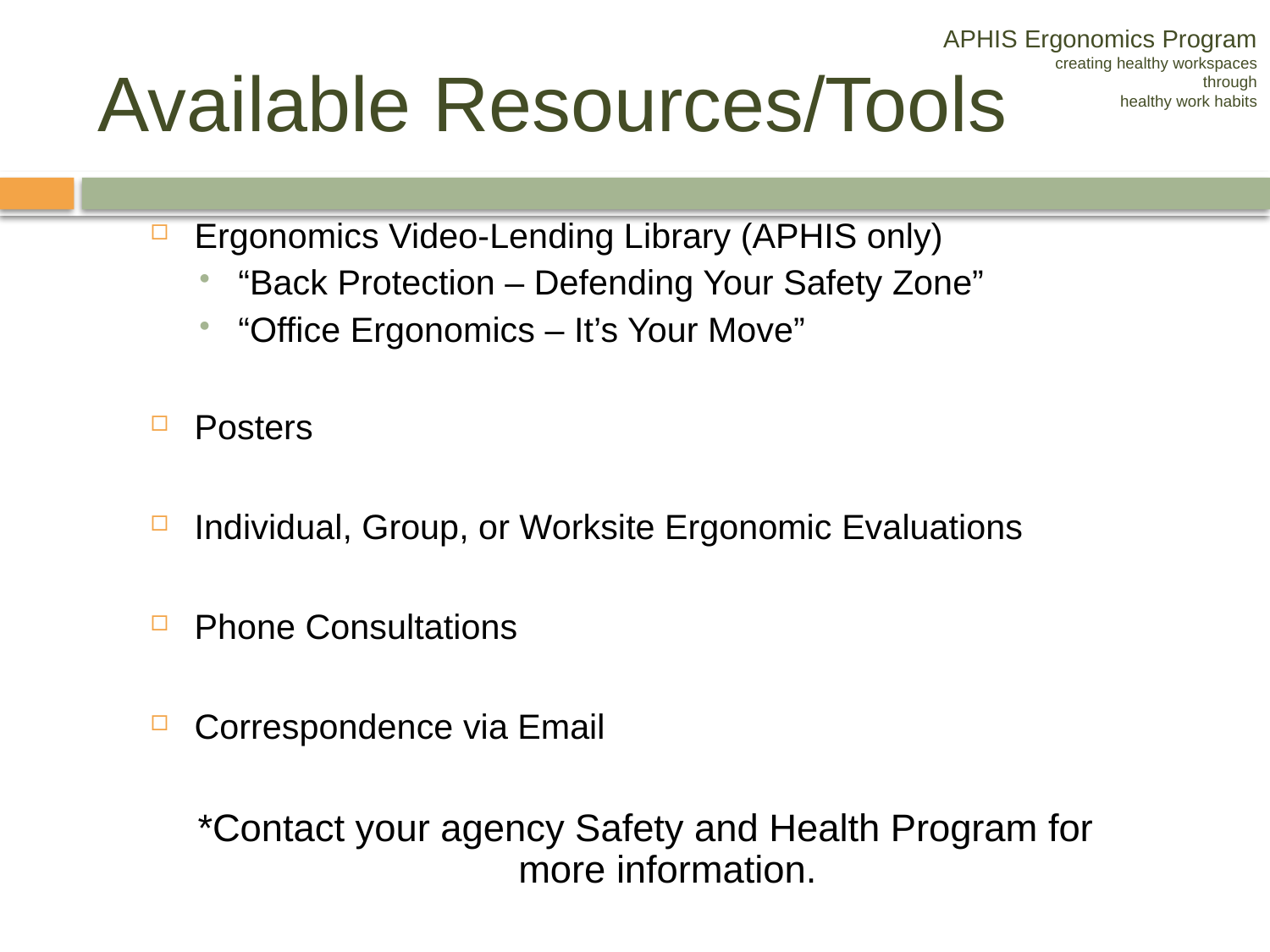

APHIS Ergonomics Program
creating healthy workspaces
through
healthy work habits
# Available Resources/Tools
Ergonomics Video-Lending Library (APHIS only)
“Back Protection – Defending Your Safety Zone”
“Office Ergonomics – It’s Your Move”

Posters

Individual, Group, or Worksite Ergonomic Evaluations

Phone Consultations

Correspondence via Email

*Contact your agency Safety and Health Program for more information.